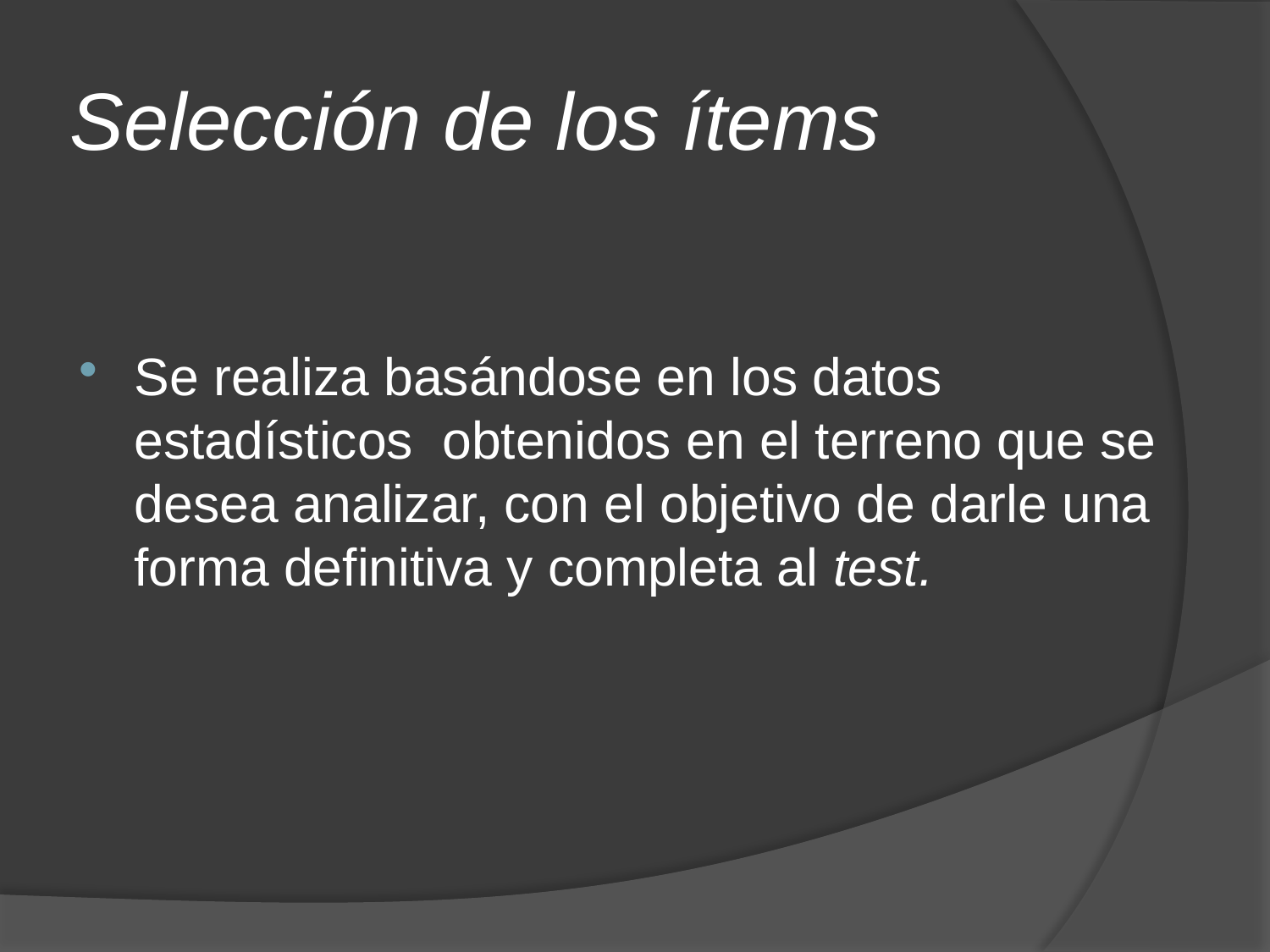

# Selección de los ítems
Se realiza basándose en los datos estadísticos  obtenidos en el terreno que se desea analizar, con el objetivo de darle una forma definitiva y completa al test.